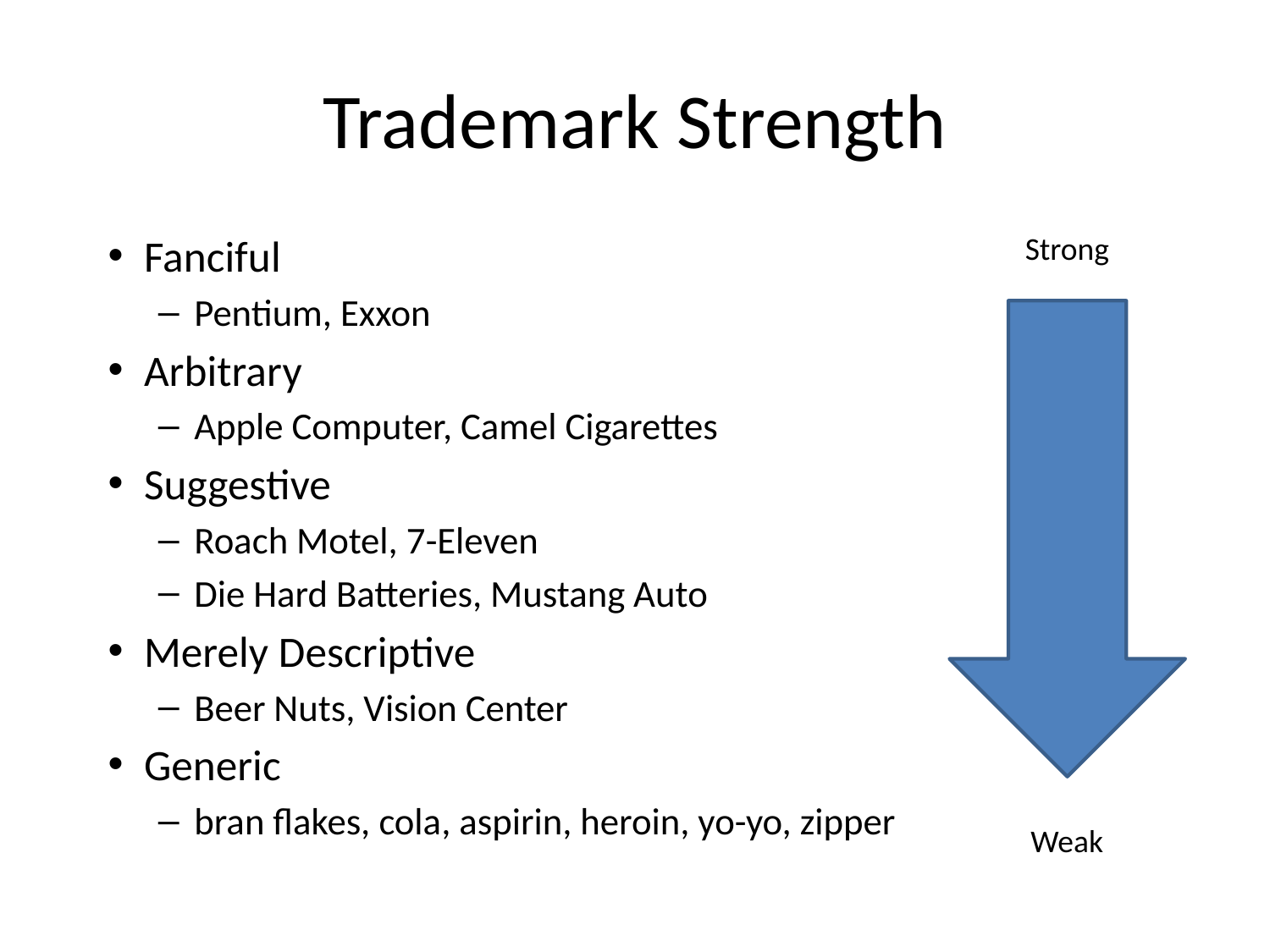

# Trademark Strength
Fanciful
Pentium, Exxon
Arbitrary
Apple Computer, Camel Cigarettes
Suggestive
Roach Motel, 7-Eleven
Die Hard Batteries, Mustang Auto
Merely Descriptive
Beer Nuts, Vision Center
Generic
bran flakes, cola, aspirin, heroin, yo-yo, zipper

Strong

Weak